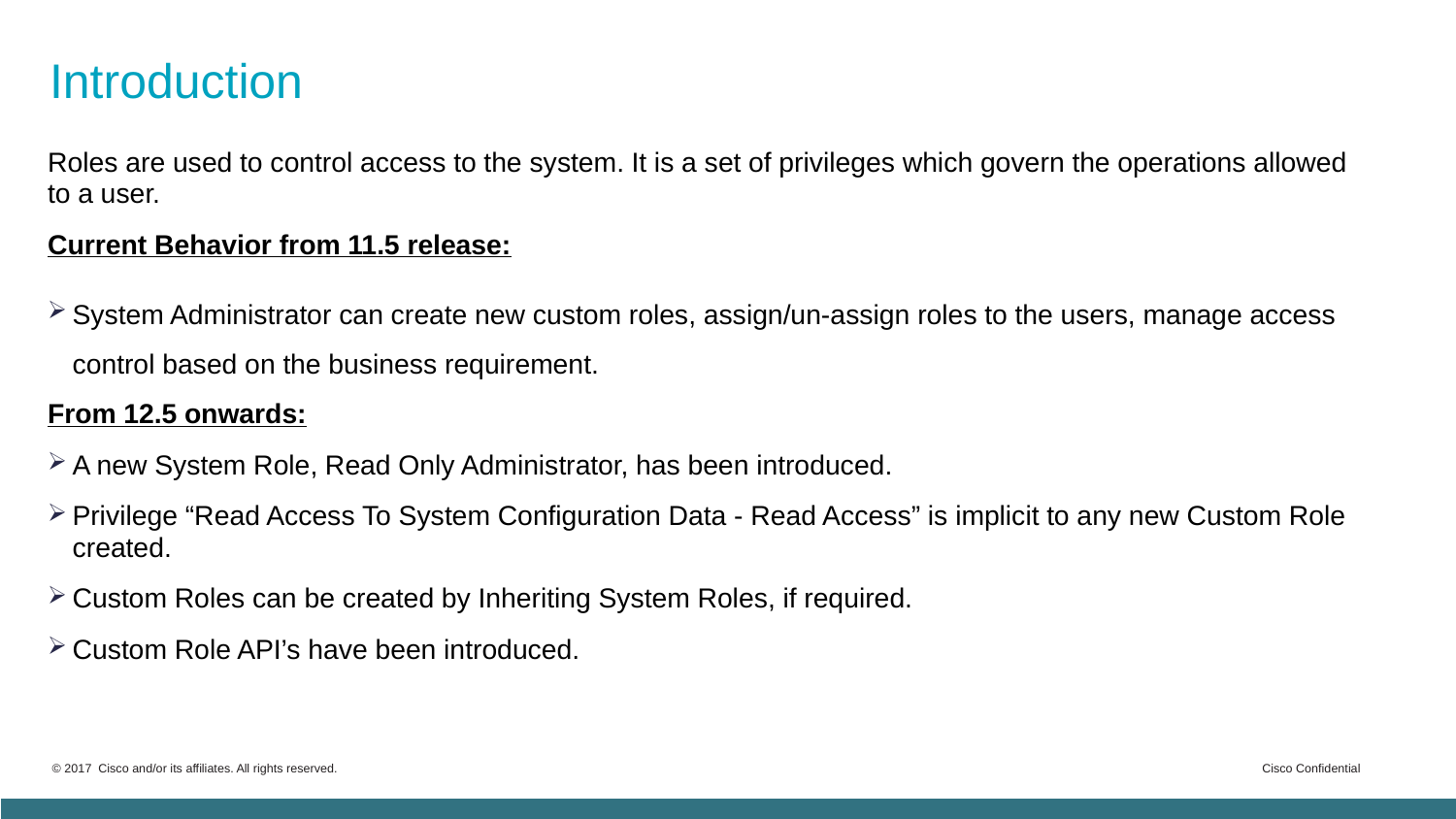

# Introduction
Roles are used to control access to the system. It is a set of privileges which govern the operations allowed to a user.
Current Behavior from 11.5 release:
System Administrator can create new custom roles, assign/un-assign roles to the users, manage access control based on the business requirement.
From 12.5 onwards:
A new System Role, Read Only Administrator, has been introduced.
Privilege “Read Access To System Configuration Data - Read Access” is implicit to any new Custom Role created.
Custom Roles can be created by Inheriting System Roles, if required.
Custom Role API’s have been introduced.